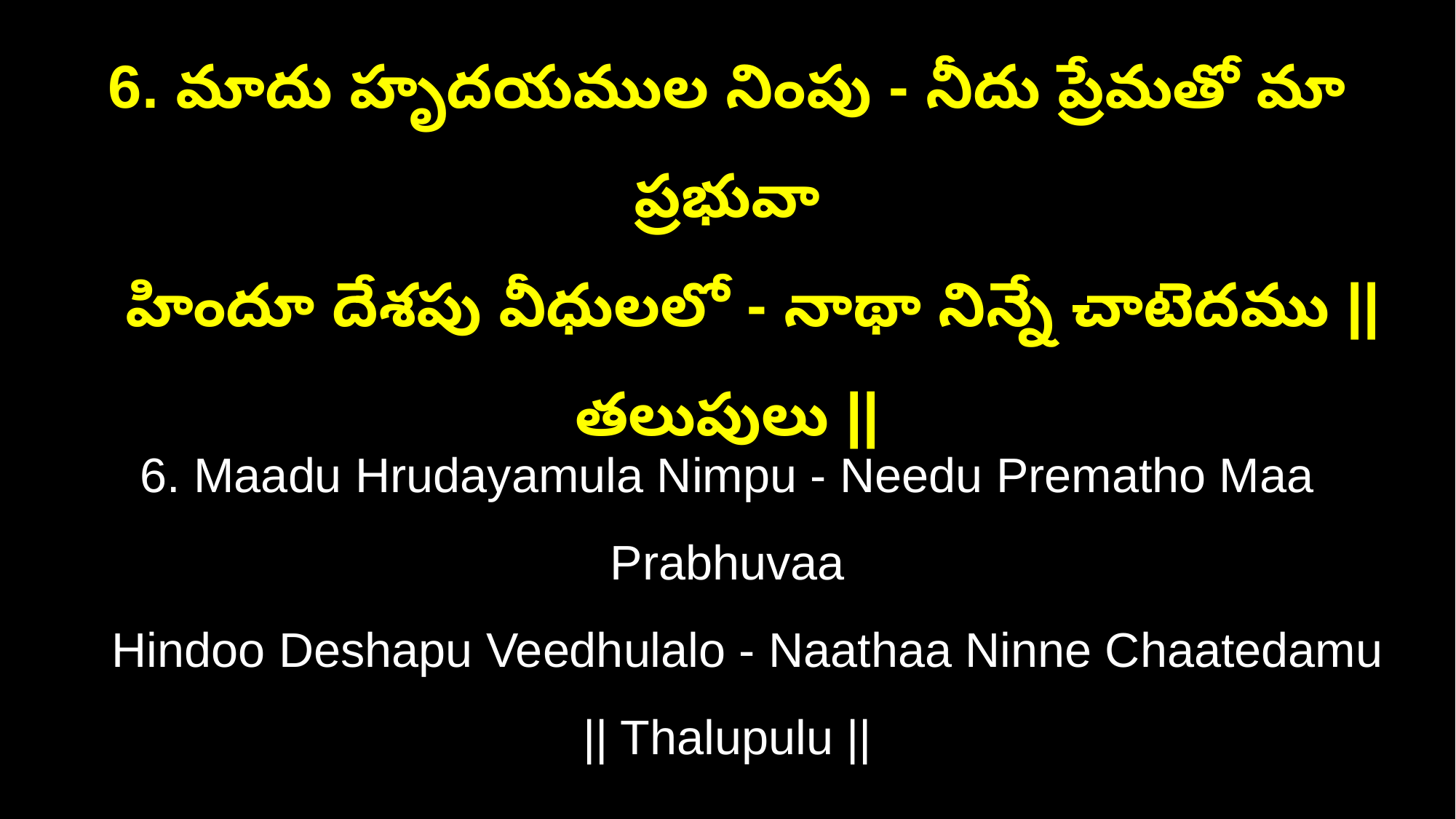

6. మాదు హృదయముల నింపు - నీదు ప్రేమతో మా ప్రభువా
   హిందూ దేశపు వీధులలో - నాథా నిన్నే చాటెదము || తలుపులు ||
6. Maadu Hrudayamula Nimpu - Needu Prematho Maa Prabhuvaa
   Hindoo Deshapu Veedhulalo - Naathaa Ninne Chaatedamu || Thalupulu ||